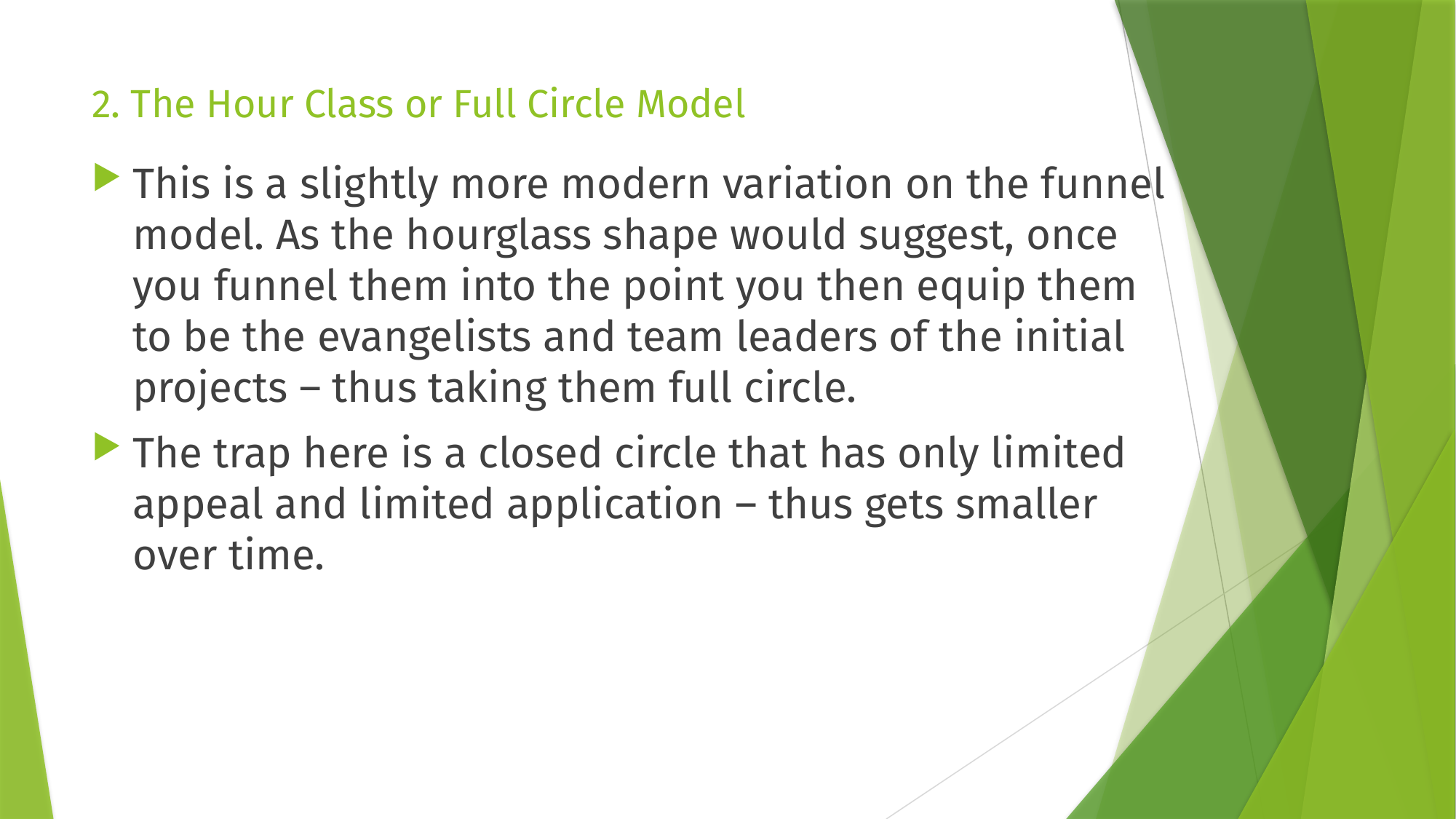

# 2. The Hour Class or Full Circle Model
This is a slightly more modern variation on the funnel model. As the hourglass shape would suggest, once you funnel them into the point you then equip them to be the evangelists and team leaders of the initial projects – thus taking them full circle.
The trap here is a closed circle that has only limited appeal and limited application – thus gets smaller over time.